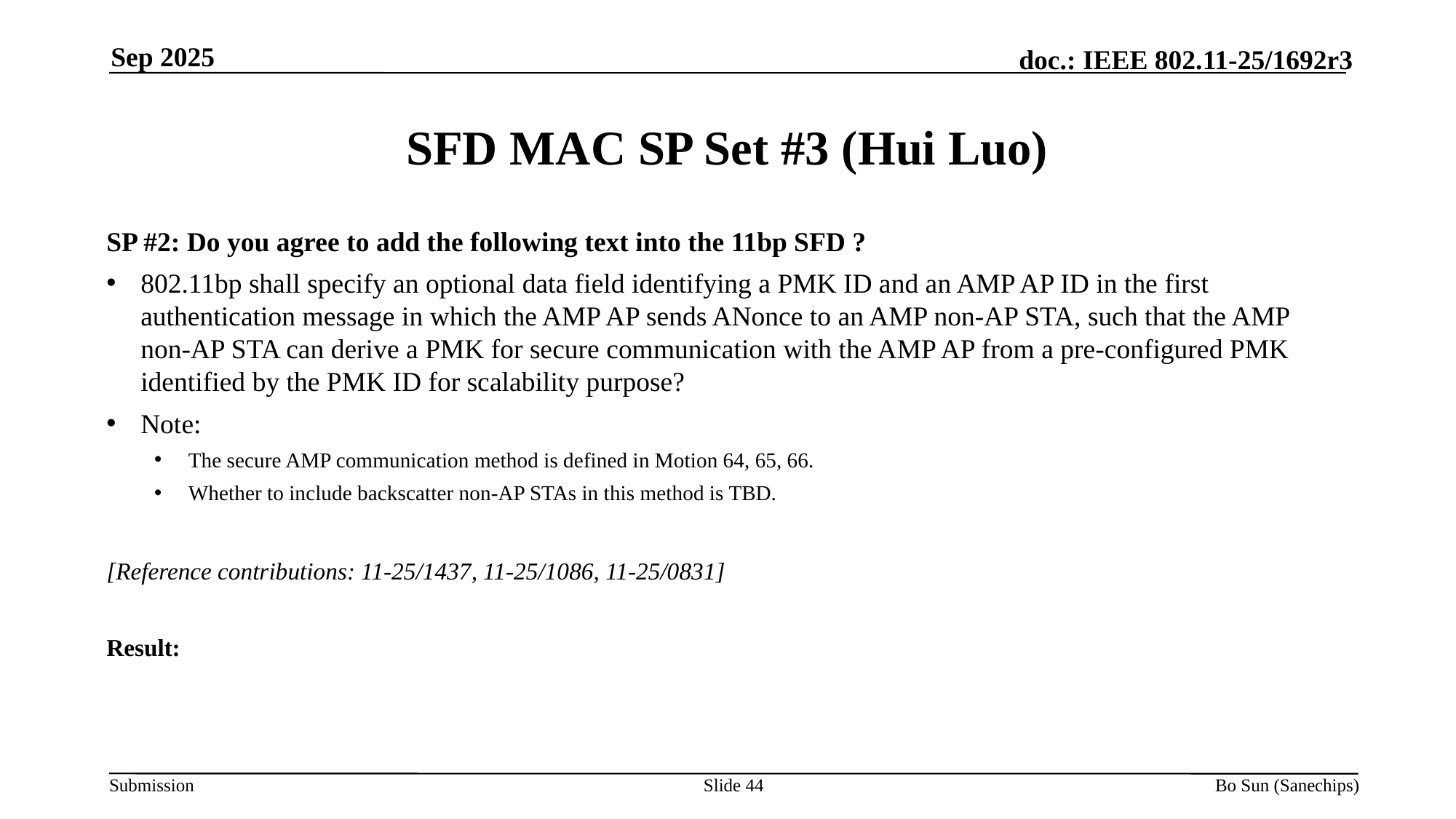

Sep 2025
# SFD MAC SP Set #3 (Hui Luo)
SP #2: Do you agree to add the following text into the 11bp SFD ?
802.11bp shall specify an optional data field identifying a PMK ID and an AMP AP ID in the first authentication message in which the AMP AP sends ANonce to an AMP non-AP STA, such that the AMP non-AP STA can derive a PMK for secure communication with the AMP AP from a pre-configured PMK identified by the PMK ID for scalability purpose?
Note:
The secure AMP communication method is defined in Motion 64, 65, 66.
Whether to include backscatter non-AP STAs in this method is TBD.

[Reference contributions: 11-25/1437, 11-25/1086, 11-25/0831]

Result:
Slide 44
Bo Sun (Sanechips)